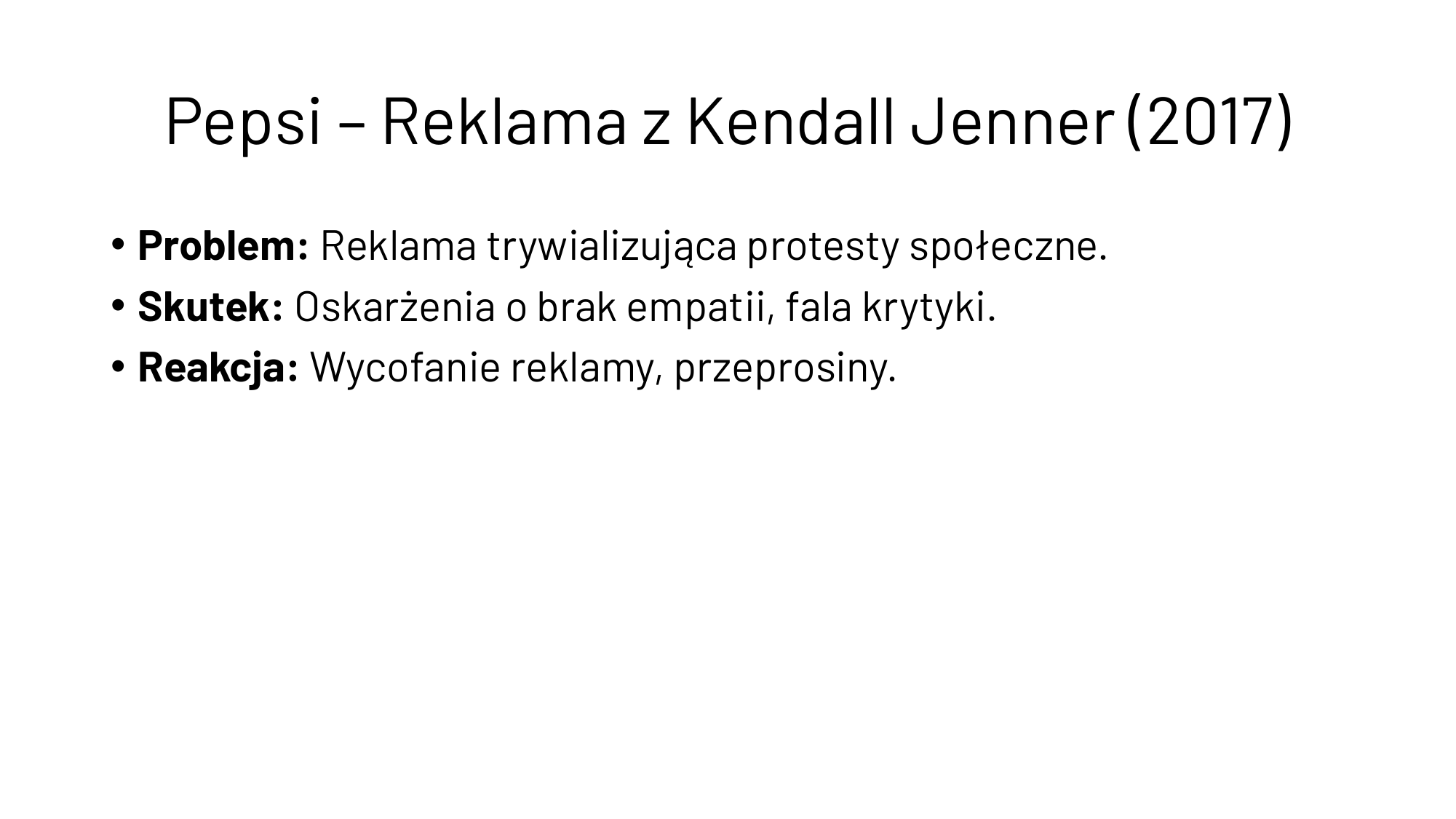

# Pepsi – Reklama z Kendall Jenner (2017)
Problem: Reklama trywializująca protesty społeczne.
Skutek: Oskarżenia o brak empatii, fala krytyki.
Reakcja: Wycofanie reklamy, przeprosiny.